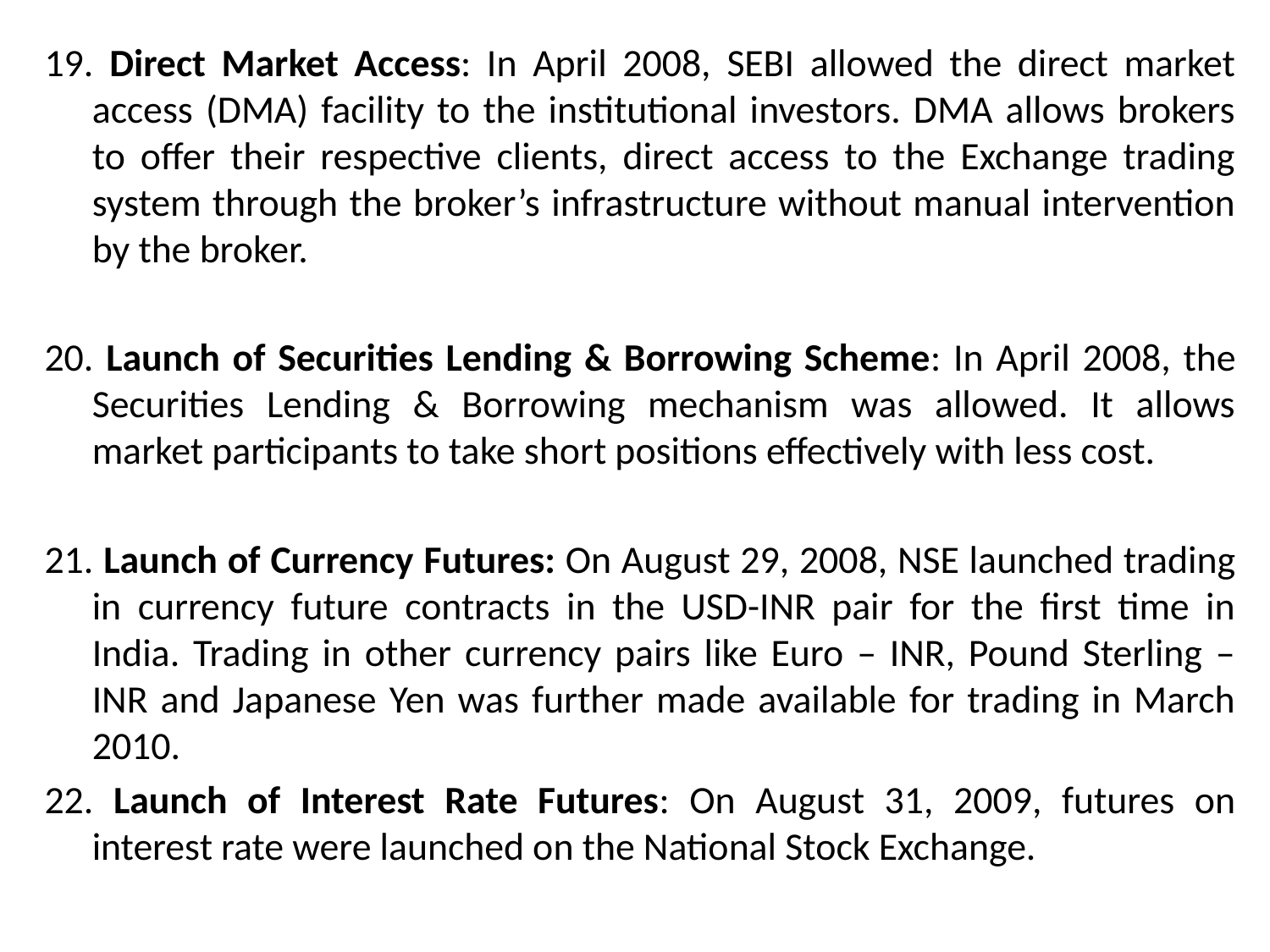

19. Direct Market Access: In April 2008, SEBI allowed the direct market access (DMA) facility to the institutional investors. DMA allows brokers to offer their respective clients, direct access to the Exchange trading system through the broker’s infrastructure without manual intervention by the broker.

20. Launch of Securities Lending & Borrowing Scheme: In April 2008, the Securities Lending & Borrowing mechanism was allowed. It allows market participants to take short positions effectively with less cost.

21. Launch of Currency Futures: On August 29, 2008, NSE launched trading in currency future contracts in the USD-INR pair for the first time in India. Trading in other currency pairs like Euro – INR, Pound Sterling – INR and Japanese Yen was further made available for trading in March 2010.
22. Launch of Interest Rate Futures: On August 31, 2009, futures on interest rate were launched on the National Stock Exchange.